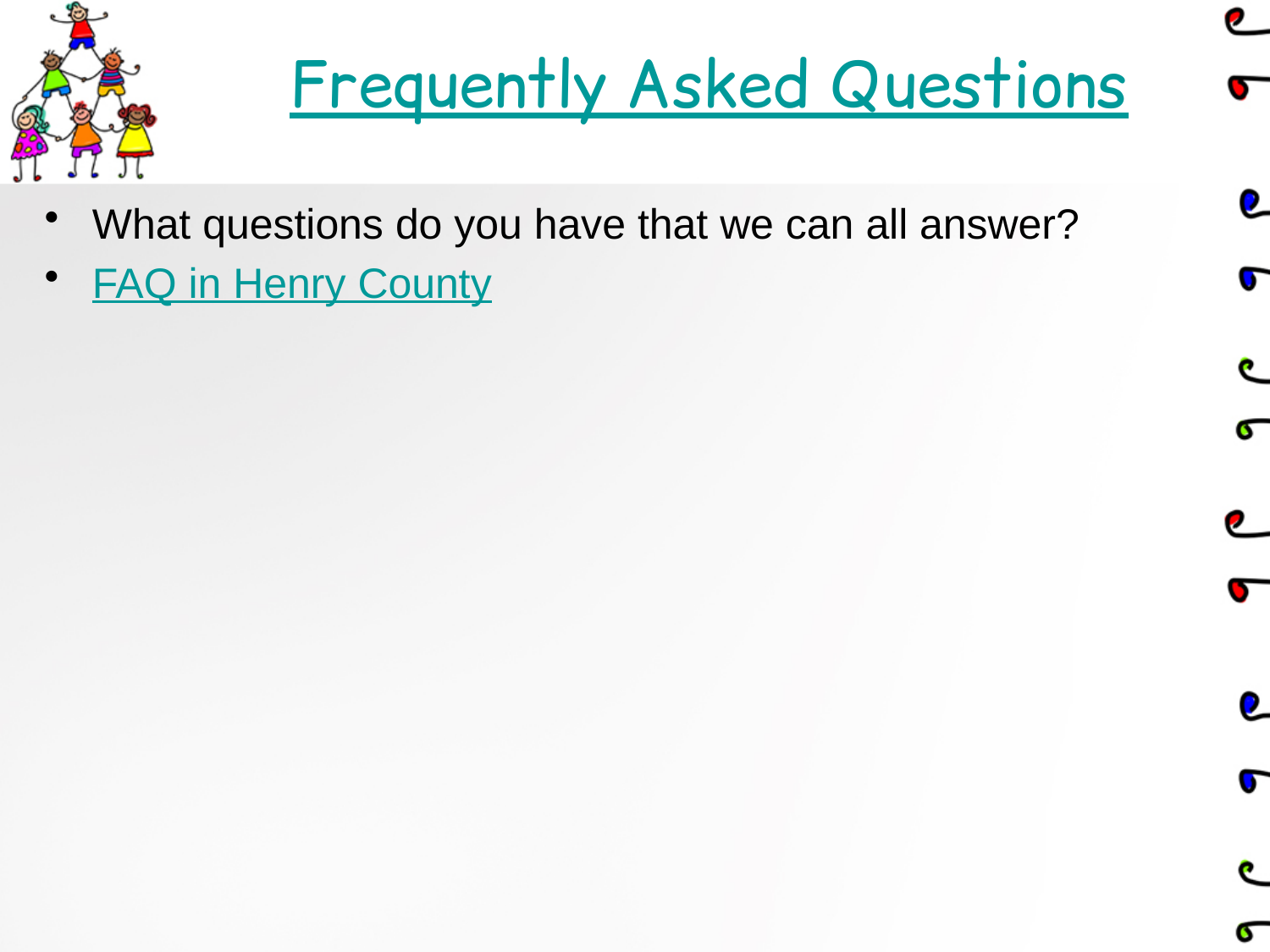

# Frequently Asked Questions
What questions do you have that we can all answer?
FAQ in Henry County